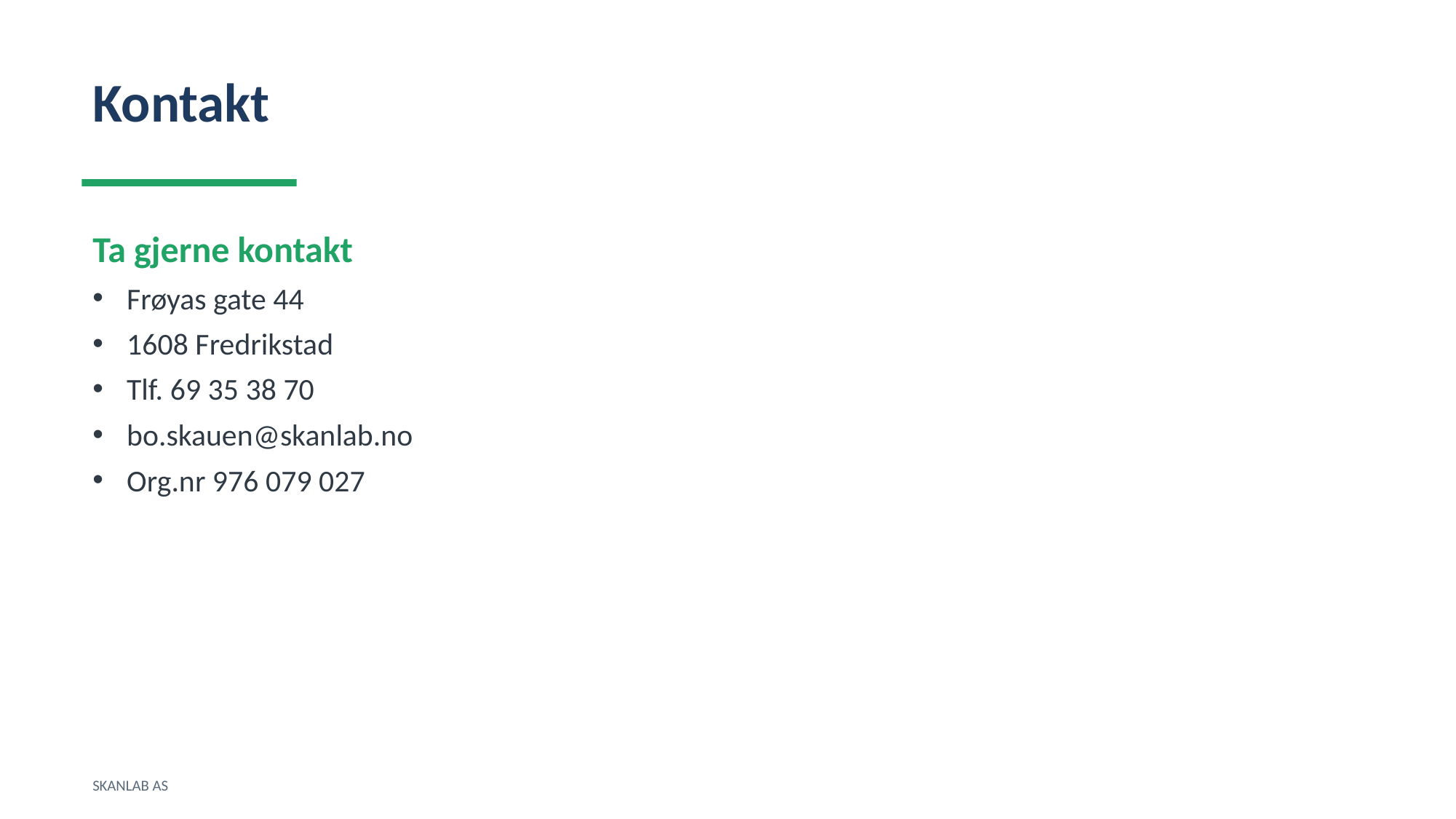

Kontakt

Ta gjerne kontakt
Frøyas gate 44
1608 Fredrikstad
Tlf. 69 35 38 70
bo.skauen@skanlab.no
Org.nr 976 079 027
SKANLAB AS